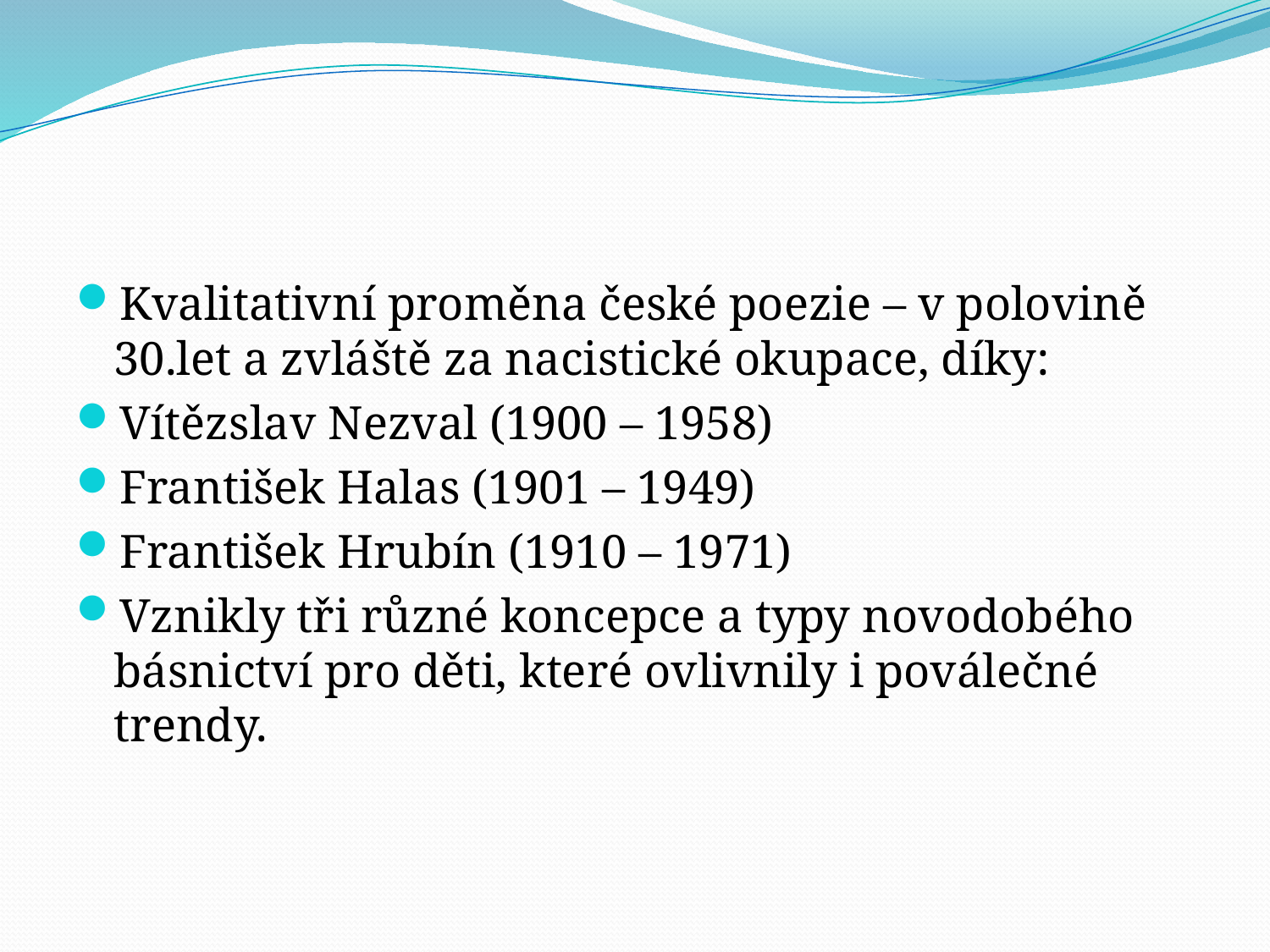

#
Kvalitativní proměna české poezie – v polovině 30.let a zvláště za nacistické okupace, díky:
Vítězslav Nezval (1900 – 1958)
František Halas (1901 – 1949)
František Hrubín (1910 – 1971)
Vznikly tři různé koncepce a typy novodobého básnictví pro děti, které ovlivnily i poválečné trendy.